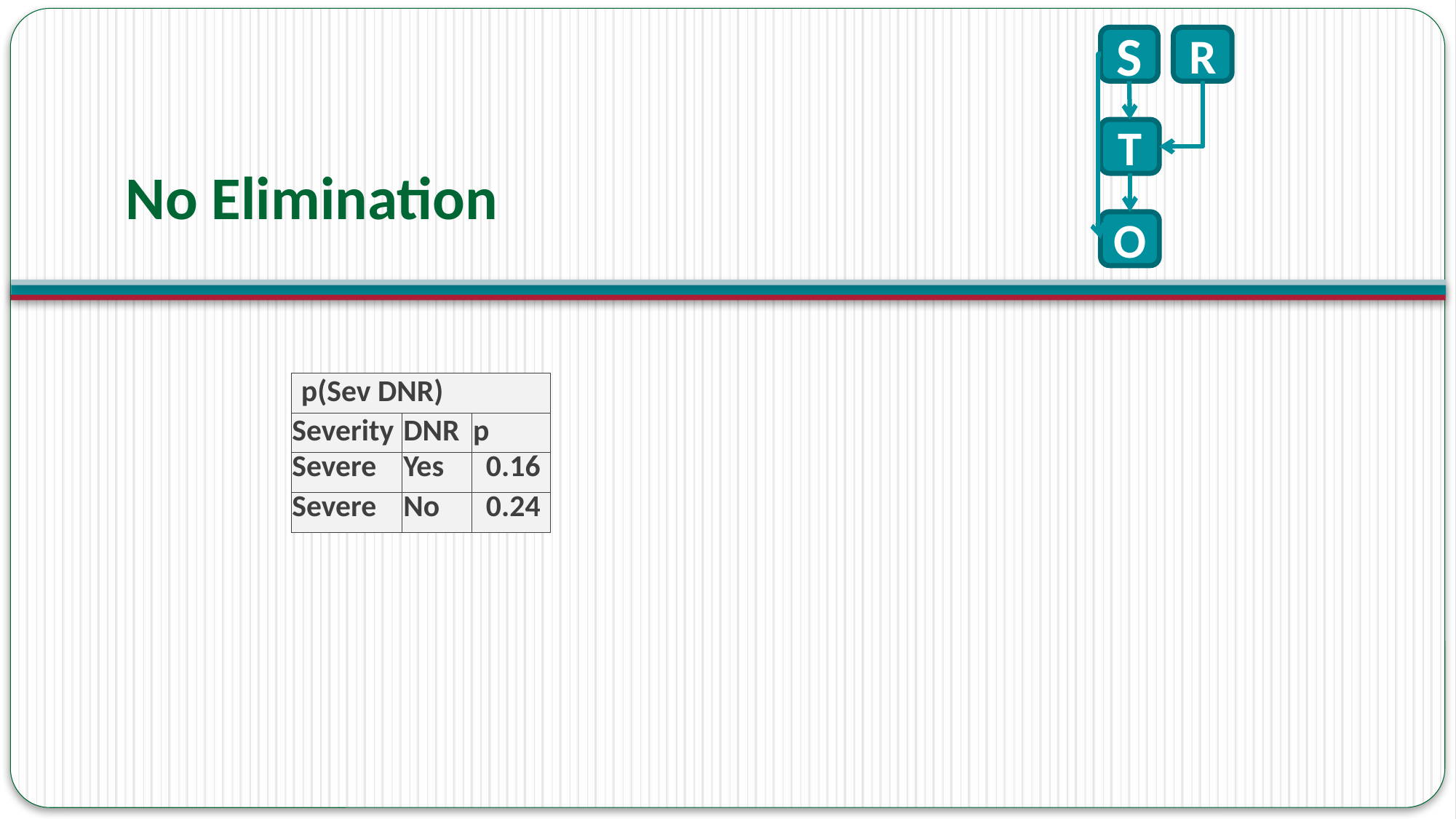

S
T
R
O

# No Elimination

| p(Sev DNR) |  |  |
| --- | --- | --- |
| Severity | DNR | p |
| Severe | Yes | 0.16 |
| Severe | No | 0.24 |